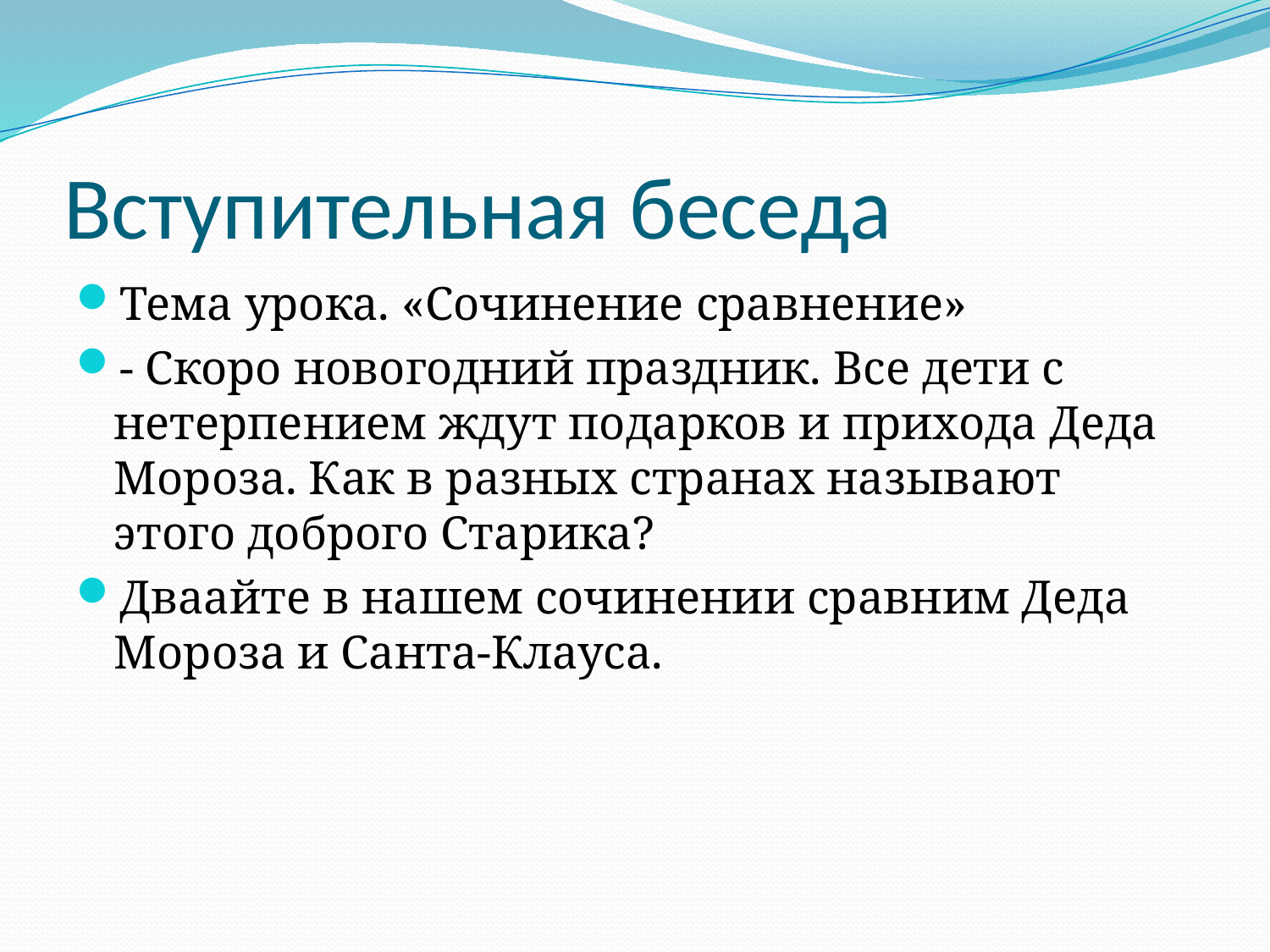

# Вступительная беседа
Тема урока. «Сочинение сравнение»
- Скоро новогодний праздник. Все дети с нетерпением ждут подарков и прихода Деда Мороза. Как в разных странах называют этого доброго Старика?
Дваайте в нашем сочинении сравним Деда Мороза и Санта-Клауса.